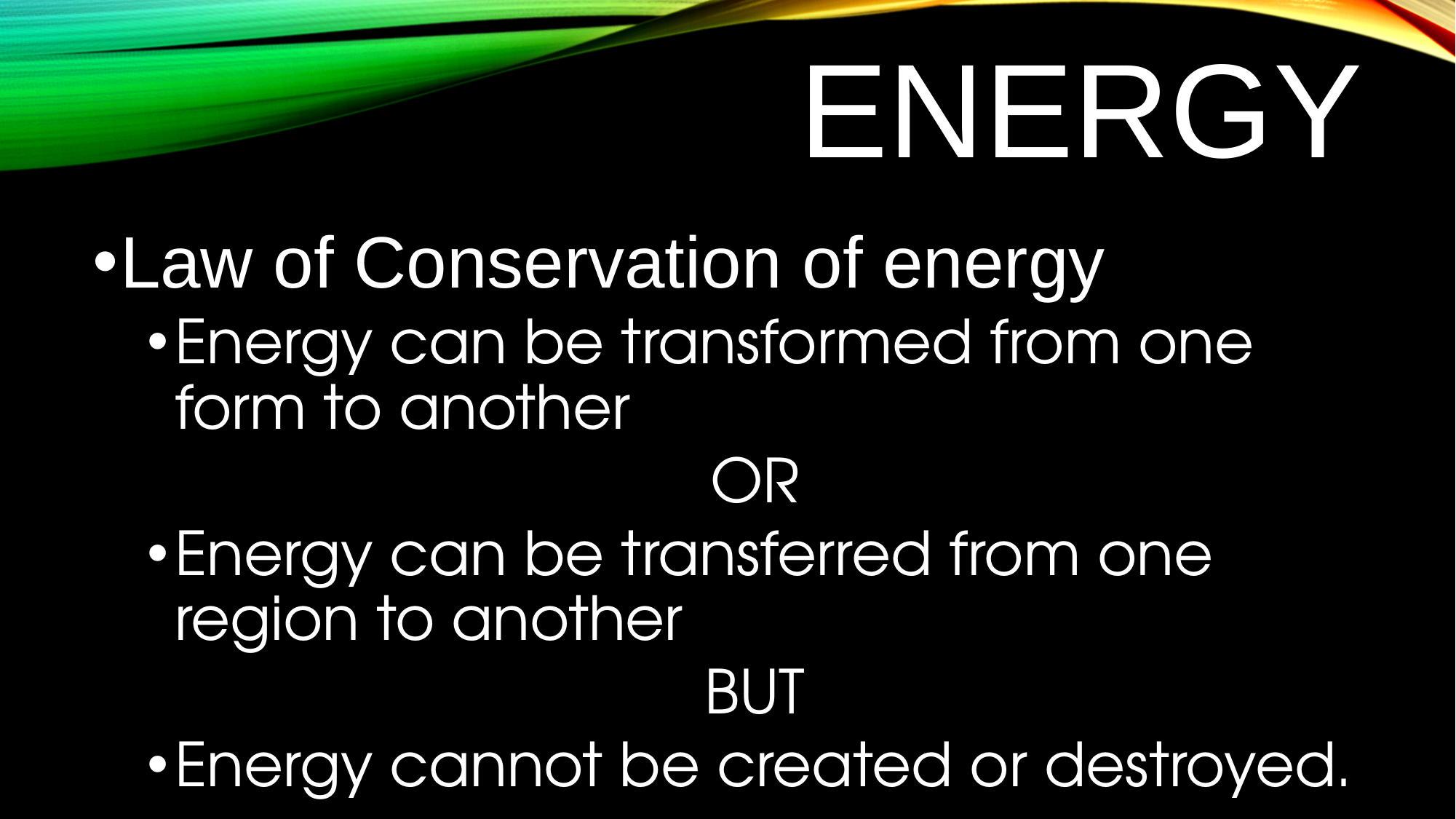

# Energy
Law of Conservation of energy
Energy can be transformed from one form to another
OR
Energy can be transferred from one region to another
BUT
Energy cannot be created or destroyed.